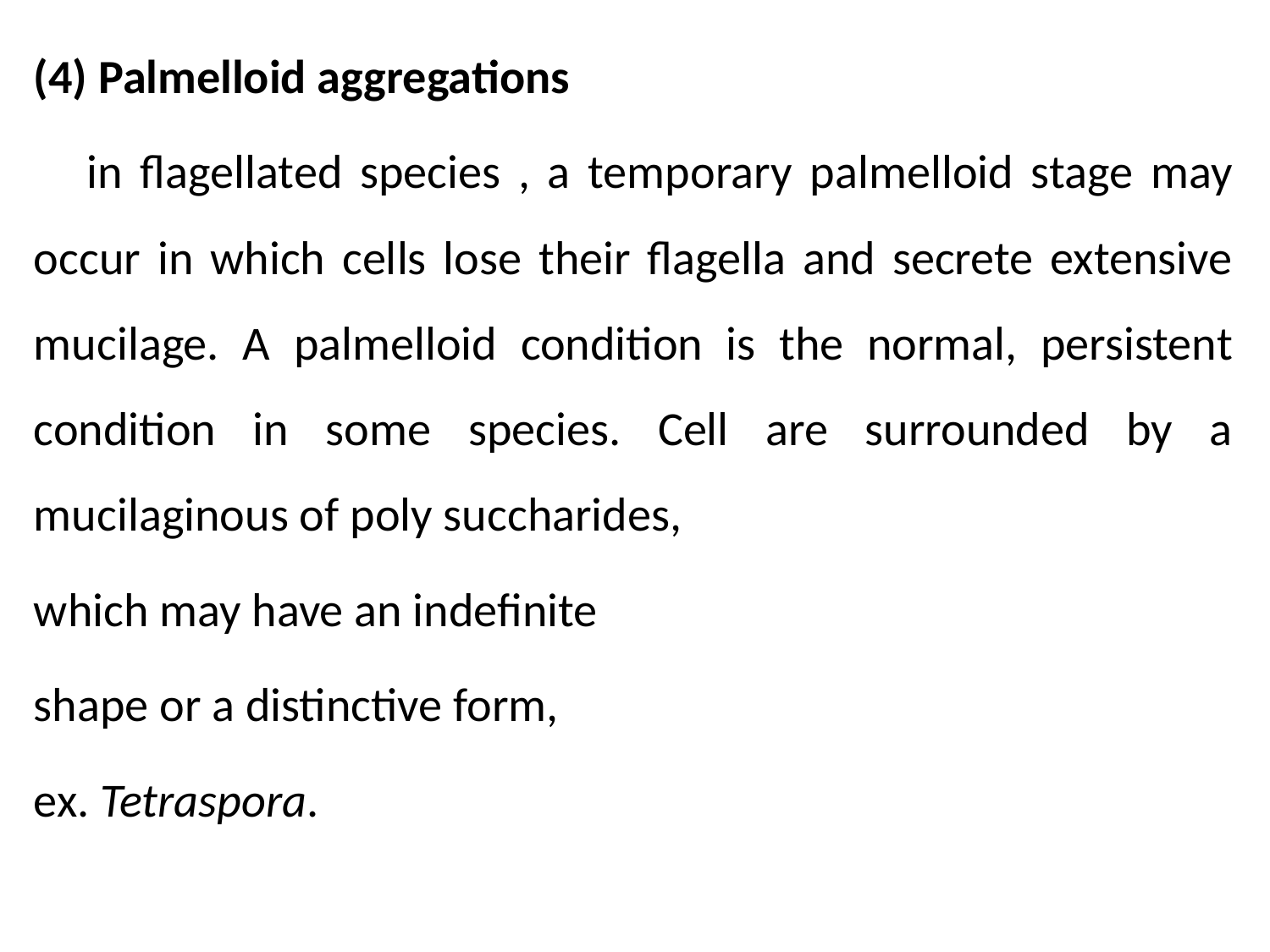

(4) Palmelloid aggregations
   in flagellated species , a temporary palmelloid stage may occur in which cells lose their flagella and secrete extensive mucilage. A palmelloid condition is the normal, persistent condition in some species. Cell are surrounded by a mucilaginous of poly succharides,
which may have an indefinite
shape or a distinctive form,
ex. Tetraspora.